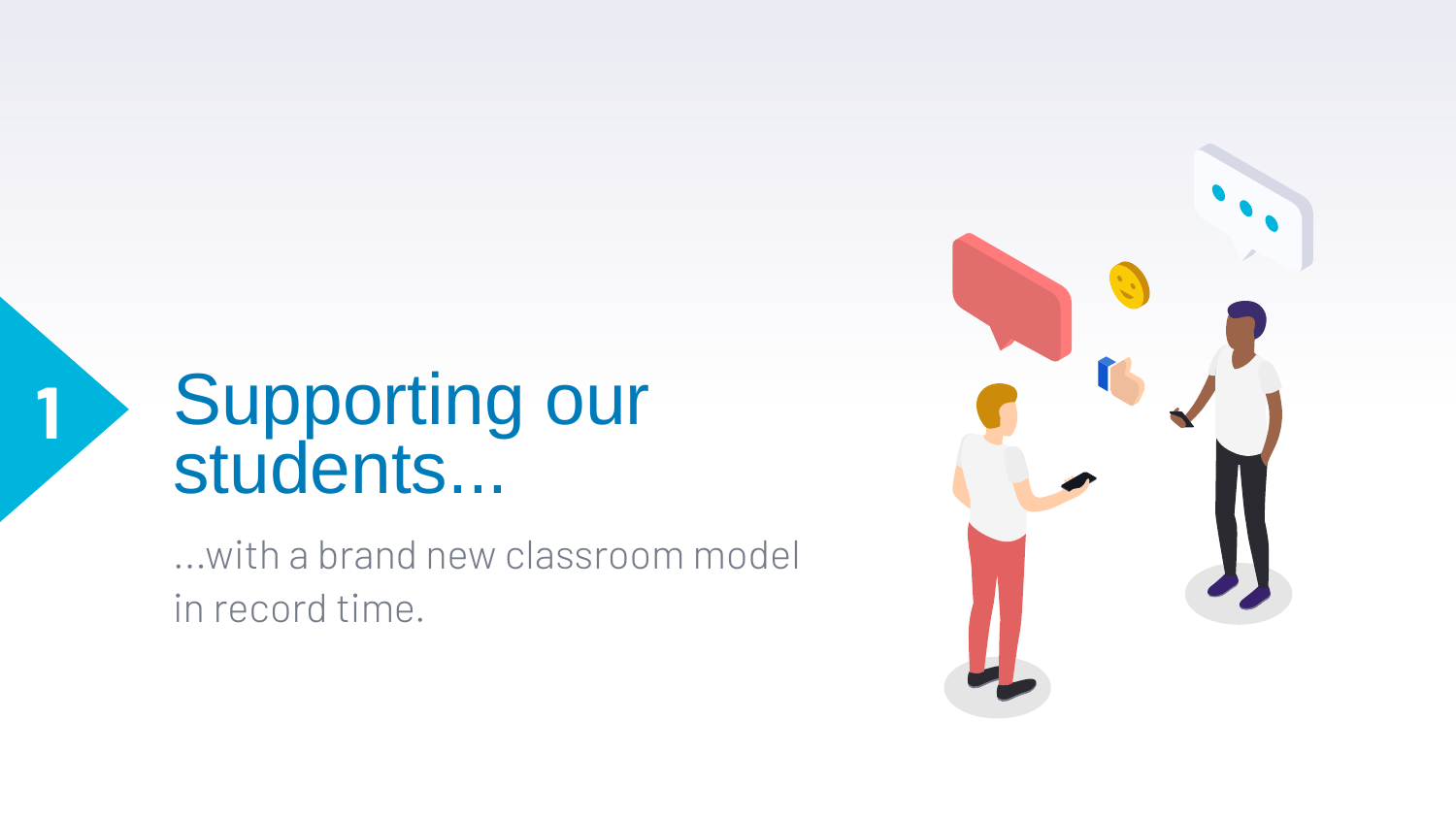

# Supporting our students...
1
...with a brand new classroom model
in record time.